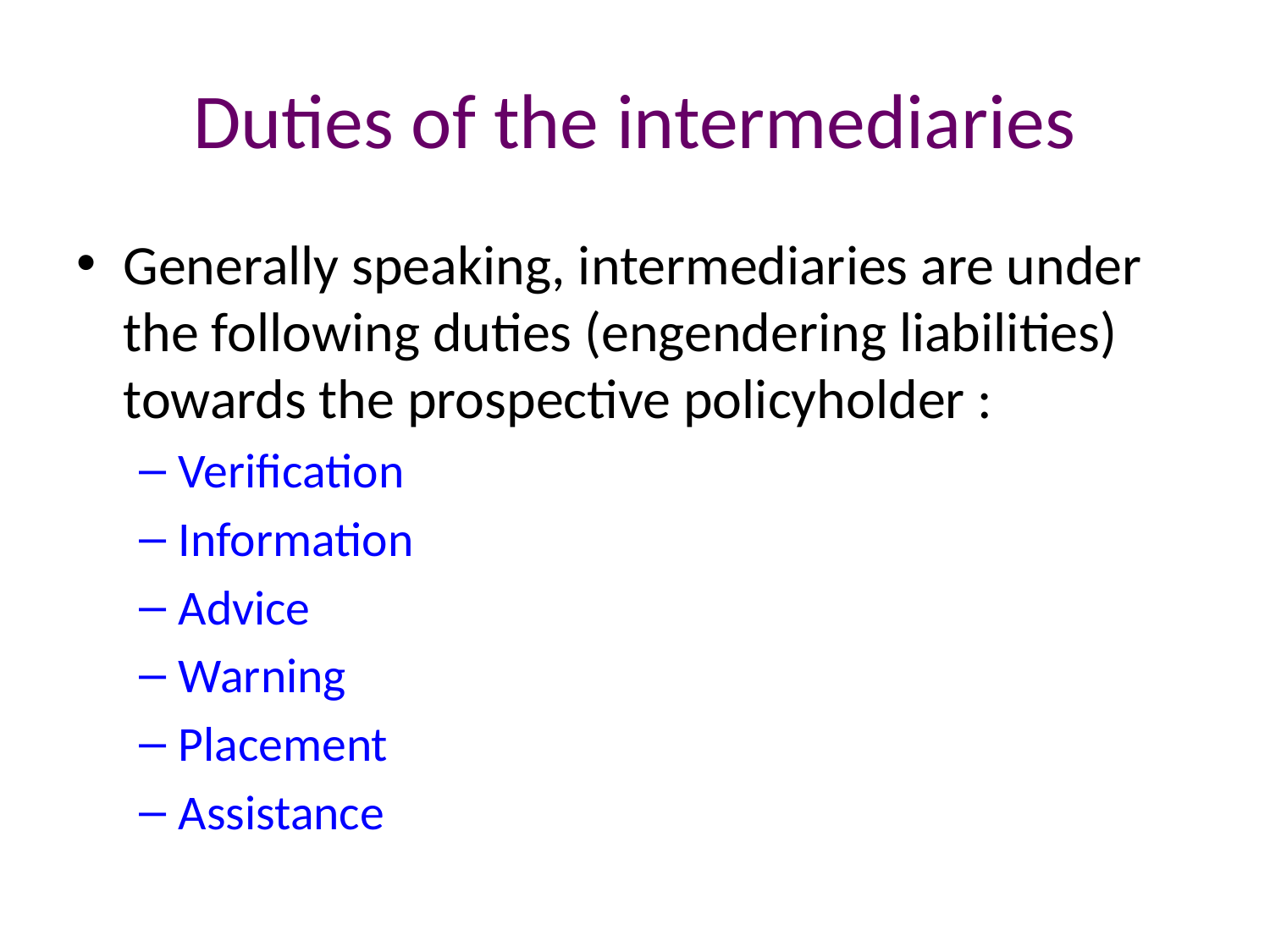

# Duties of the intermediaries
Generally speaking, intermediaries are under the following duties (engendering liabilities) towards the prospective policyholder :
Verification
Information
Advice
Warning
Placement
Assistance